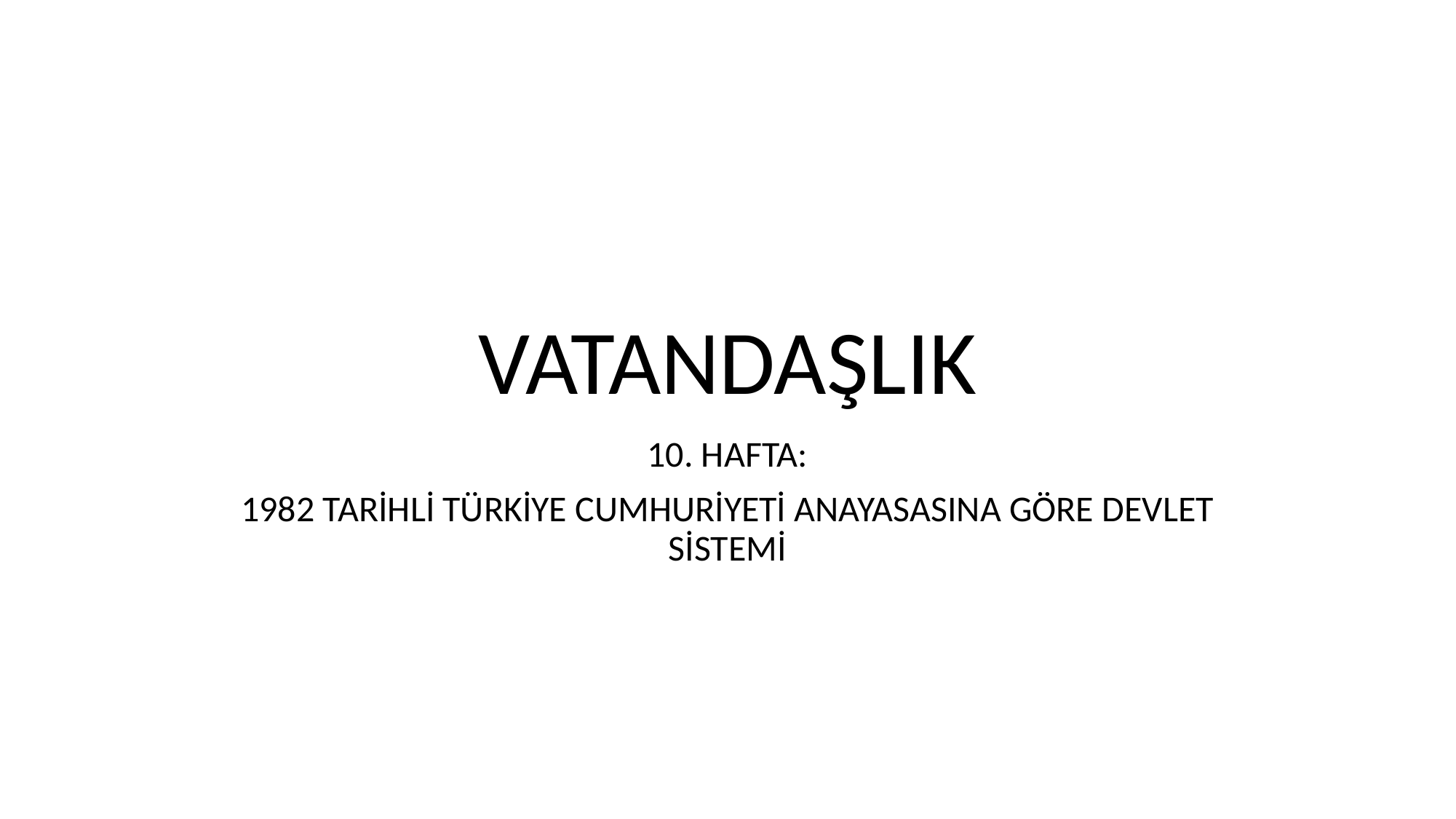

# VATANDAŞLIK
10. HAFTA:
1982 TARİHLİ TÜRKİYE CUMHURİYETİ ANAYASASINA GÖRE DEVLET SİSTEMİ